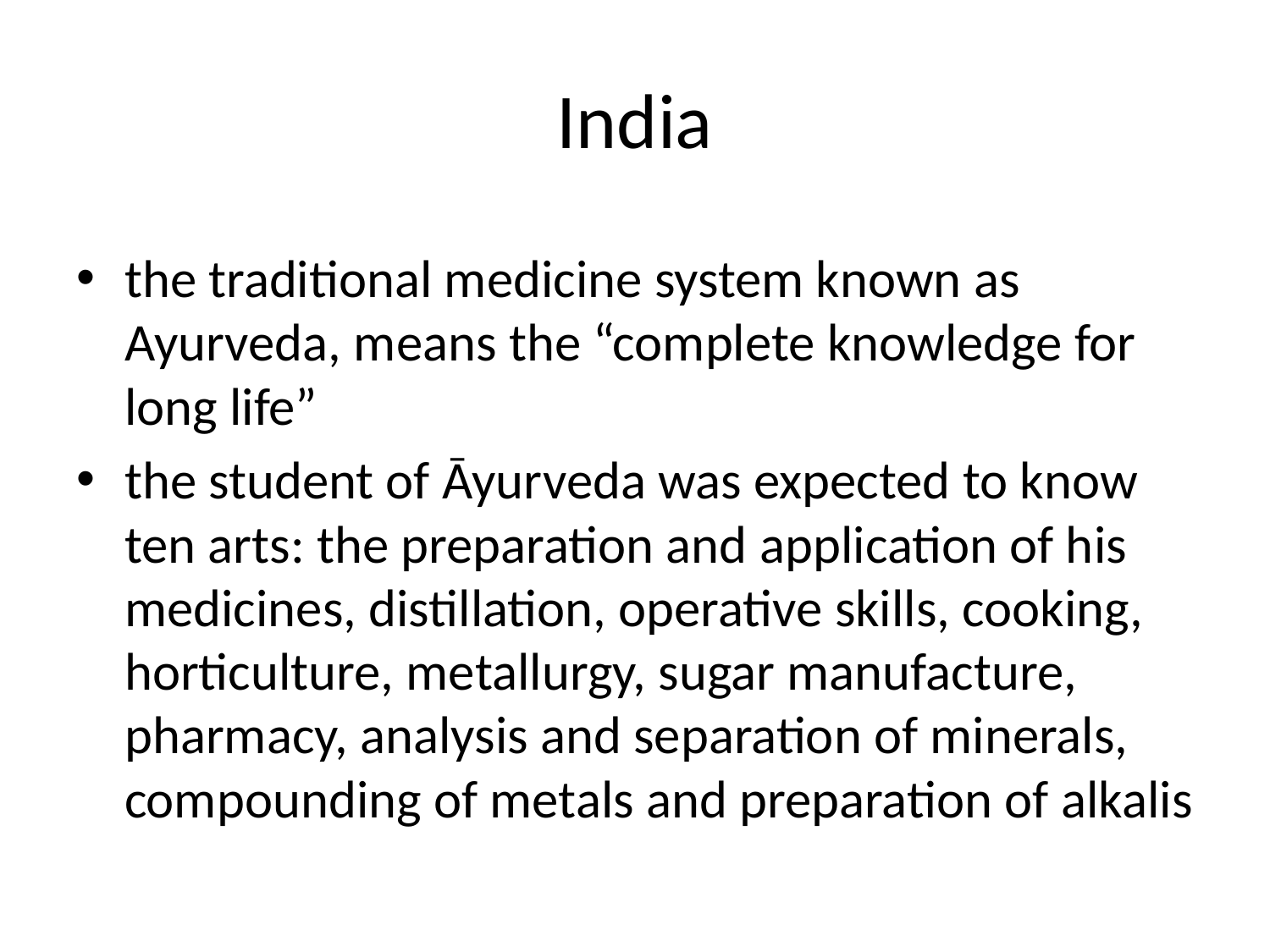

# India
the traditional medicine system known as Ayurveda, means the “complete knowledge for long life”
the student of Āyurveda was expected to know ten arts: the preparation and application of his medicines, distillation, operative skills, cooking, horticulture, metallurgy, sugar manufacture, pharmacy, analysis and separation of minerals, compounding of metals and preparation of alkalis